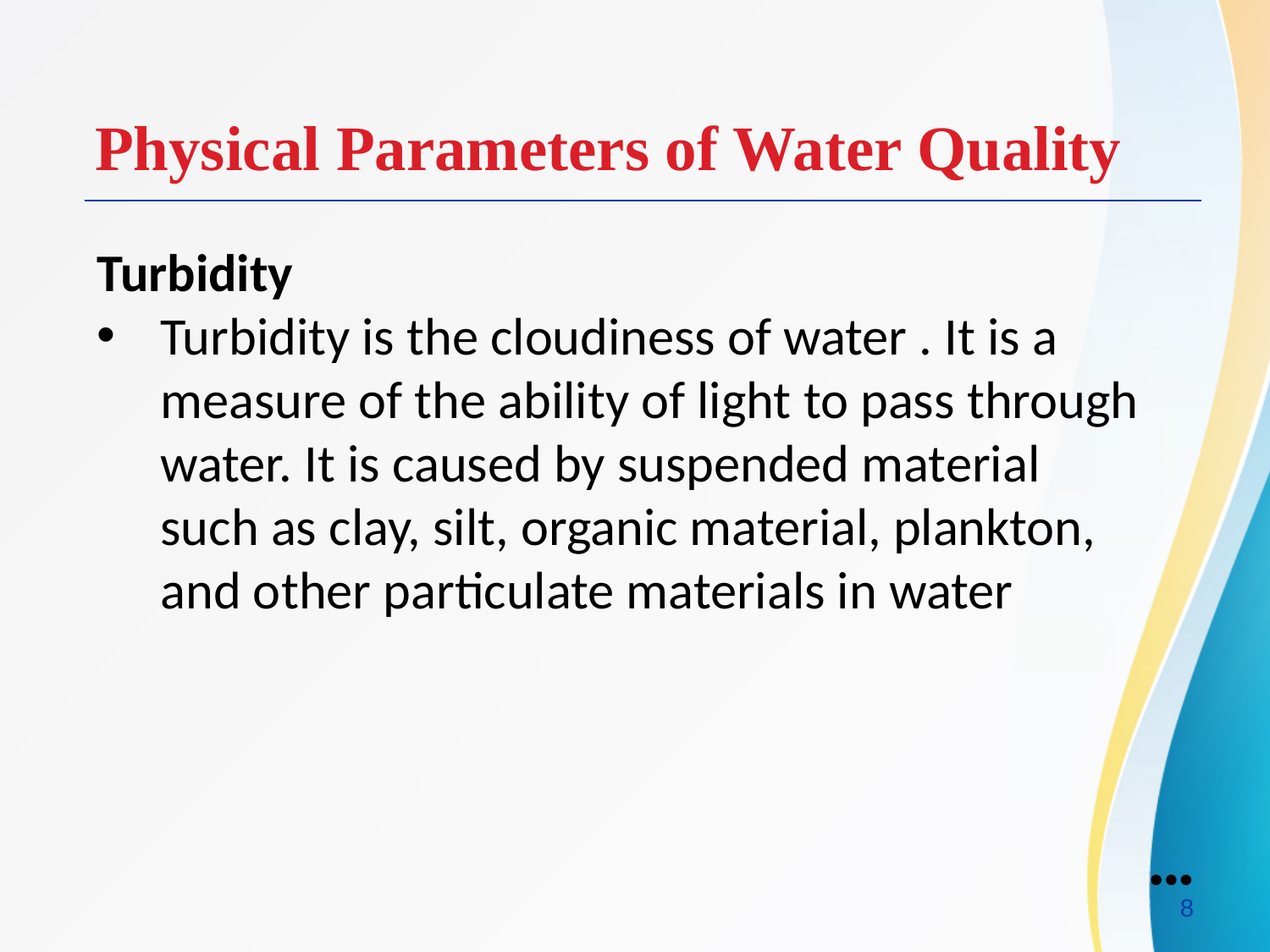

Physical Parameters of Water Quality
Turbidity
Turbidity is the cloudiness of water . It is a measure of the ability of light to pass through water. It is caused by suspended material such as clay, silt, organic material, plankton, and other particulate materials in water
●●●
8